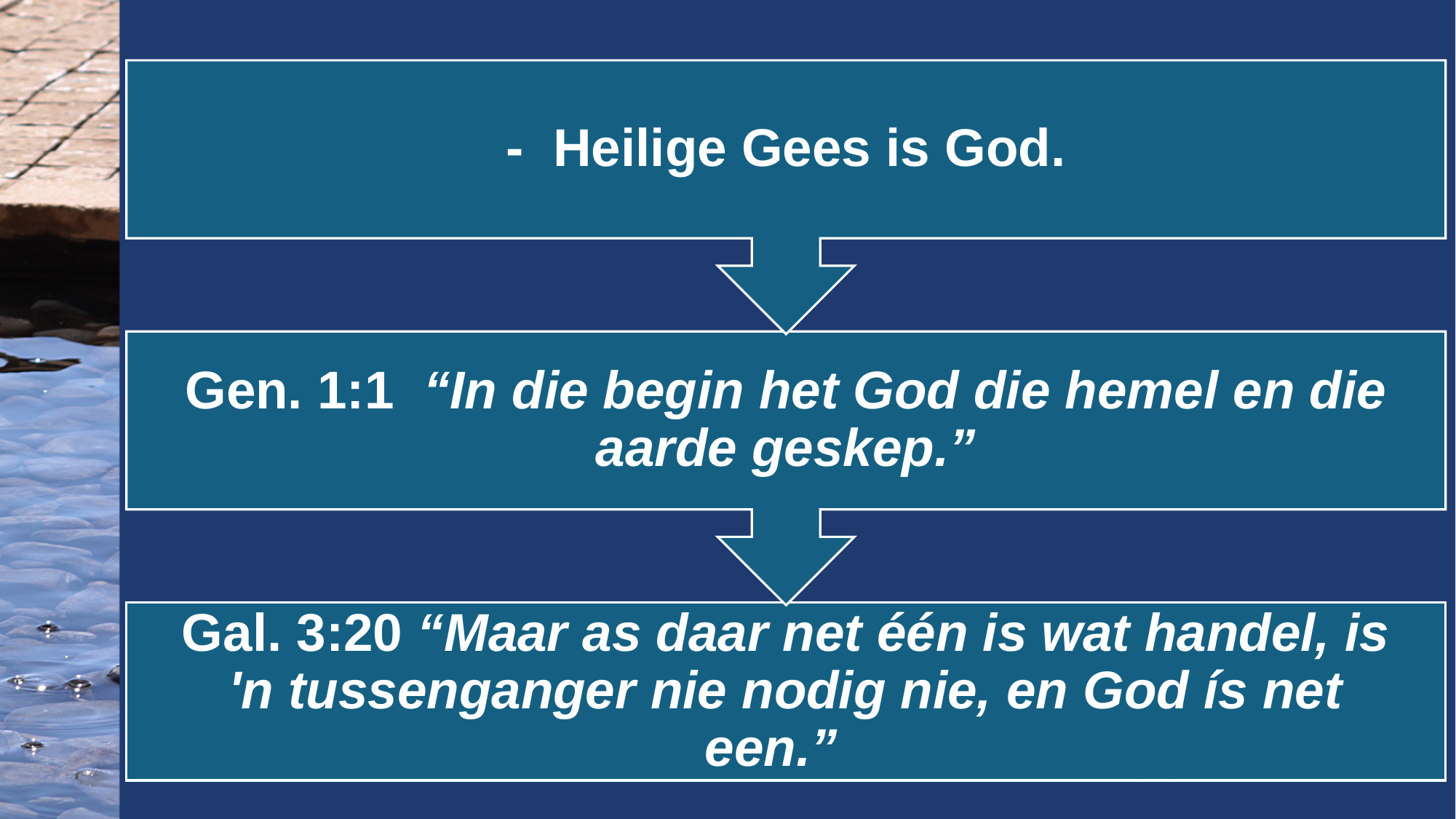

Gal. 3:20 “Maar as daar net één is wat handel, is 'n tussenganger nie nodig nie, en God ís net een.”
Gen. 1:1  “In die begin het God die hemel en die aarde geskep.”
-  Heilige Gees is God.